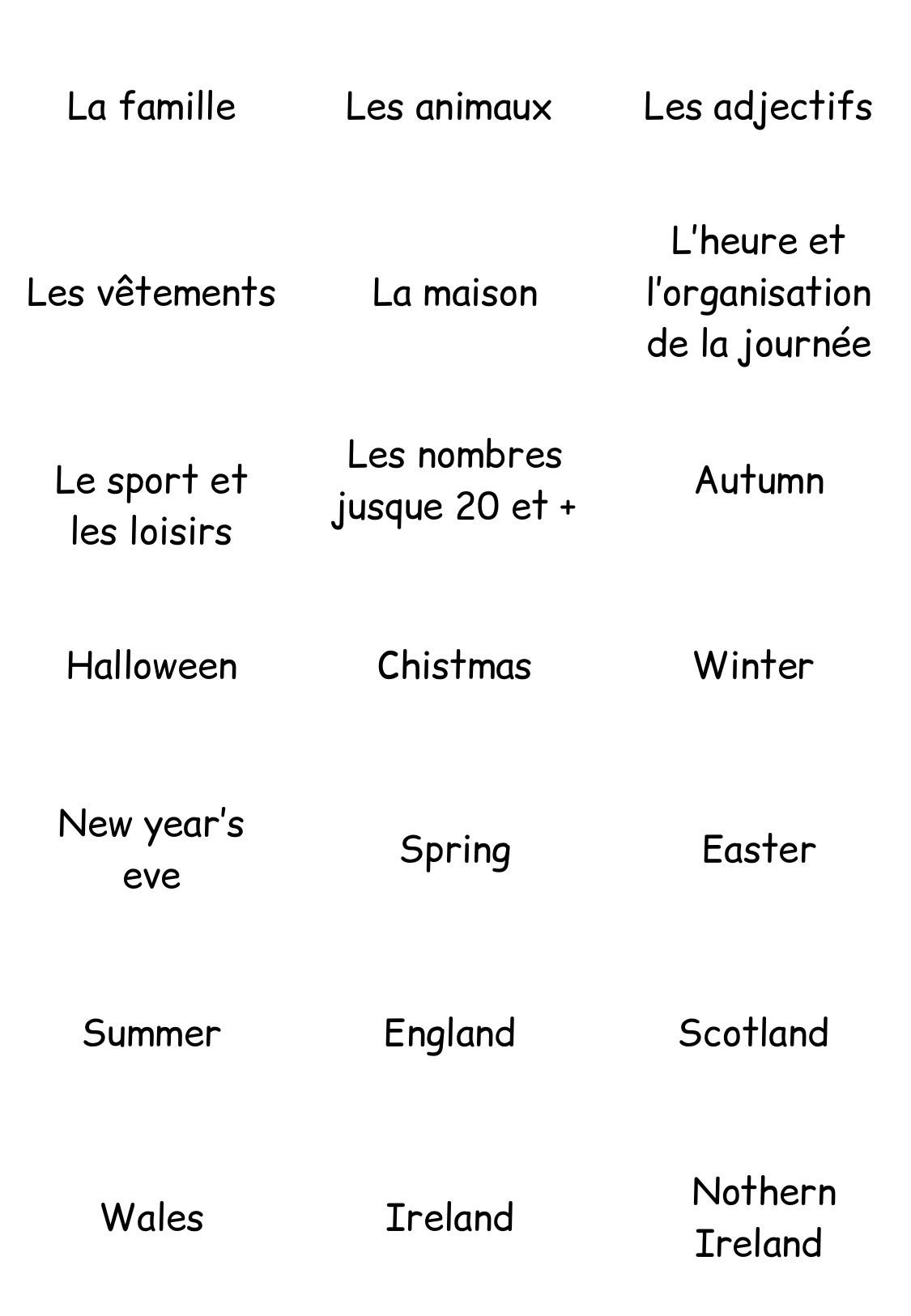

| La famille | Les animaux | Les adjectifs |
| --- | --- | --- |
| Les vêtements | La maison | L’heure et l’organisation de la journée |
| Le sport et les loisirs | Les nombres jusque 20 et + | Autumn |
| Halloween | Chistmas | Winter |
| New year’s eve | Spring | Easter |
| Summer | England | Scotland |
| Wales | Ireland | Nothern Ireland |